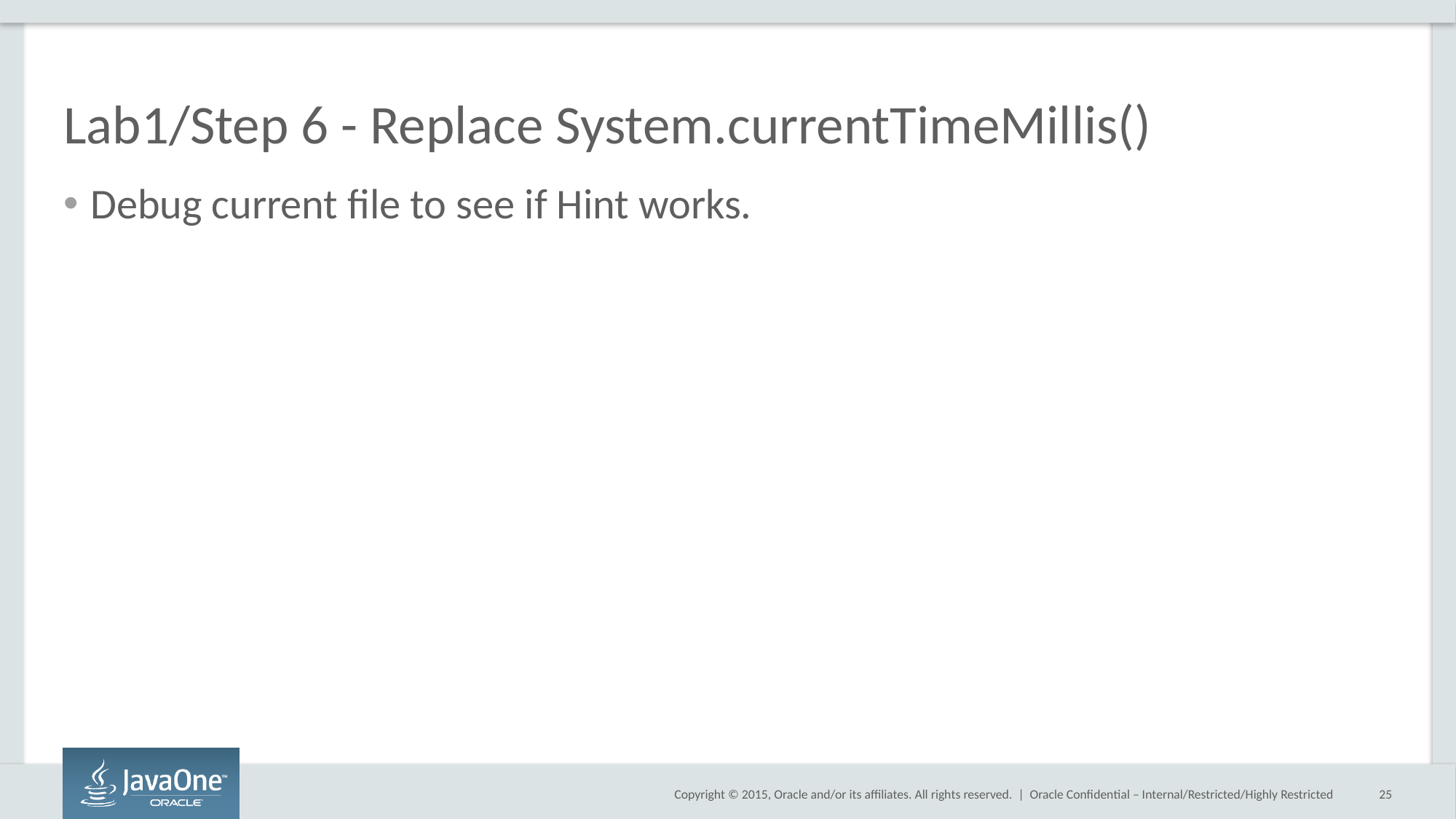

# Lab1/Step 6 - Replace System.currentTimeMillis()
Debug current file to see if Hint works.
Oracle Confidential – Internal/Restricted/Highly Restricted
25